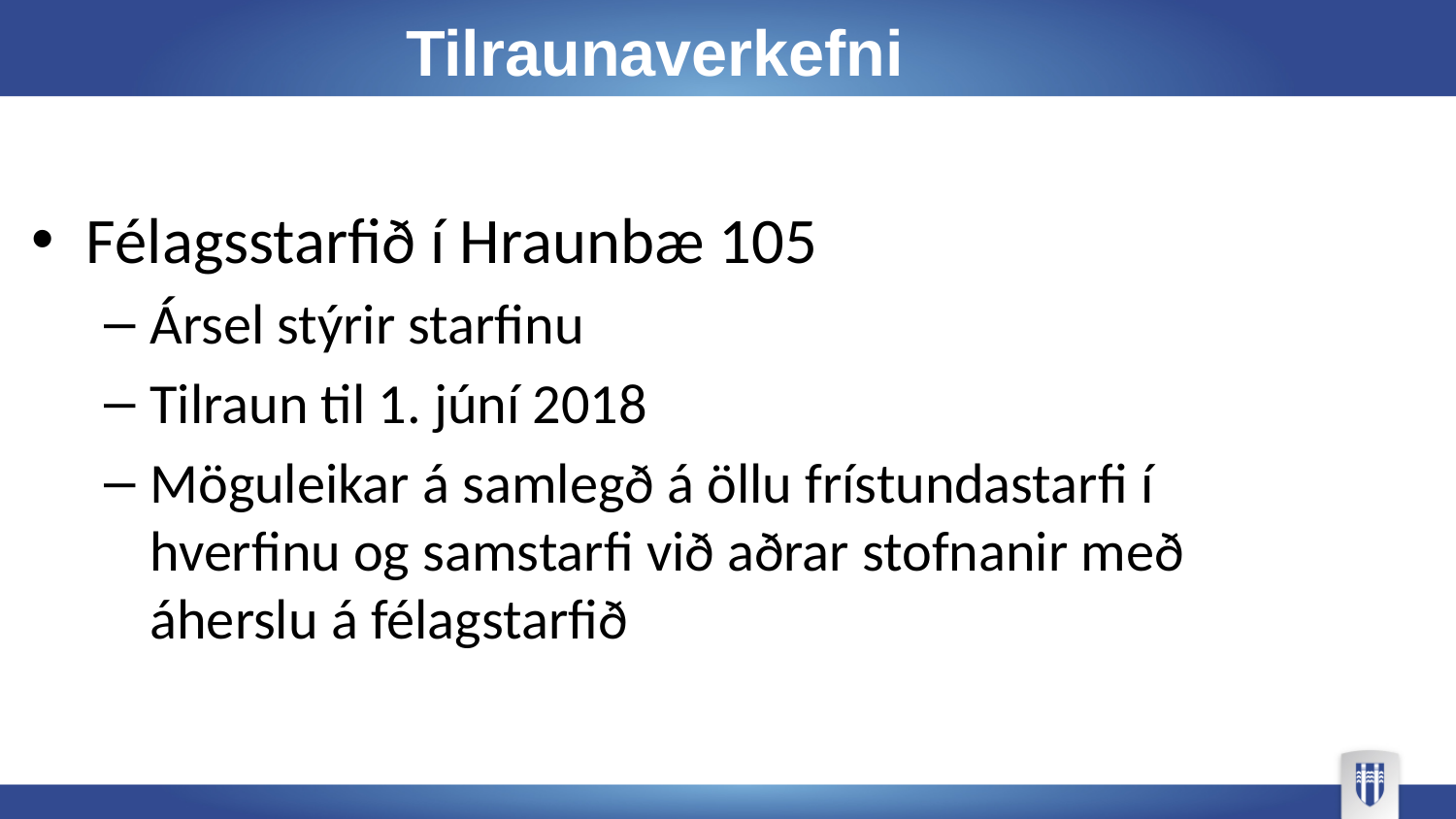

# Tilraunaverkefni
Félagsstarfið í Hraunbæ 105
Ársel stýrir starfinu
Tilraun til 1. júní 2018
Möguleikar á samlegð á öllu frístundastarfi í hverfinu og samstarfi við aðrar stofnanir með áherslu á félagstarfið